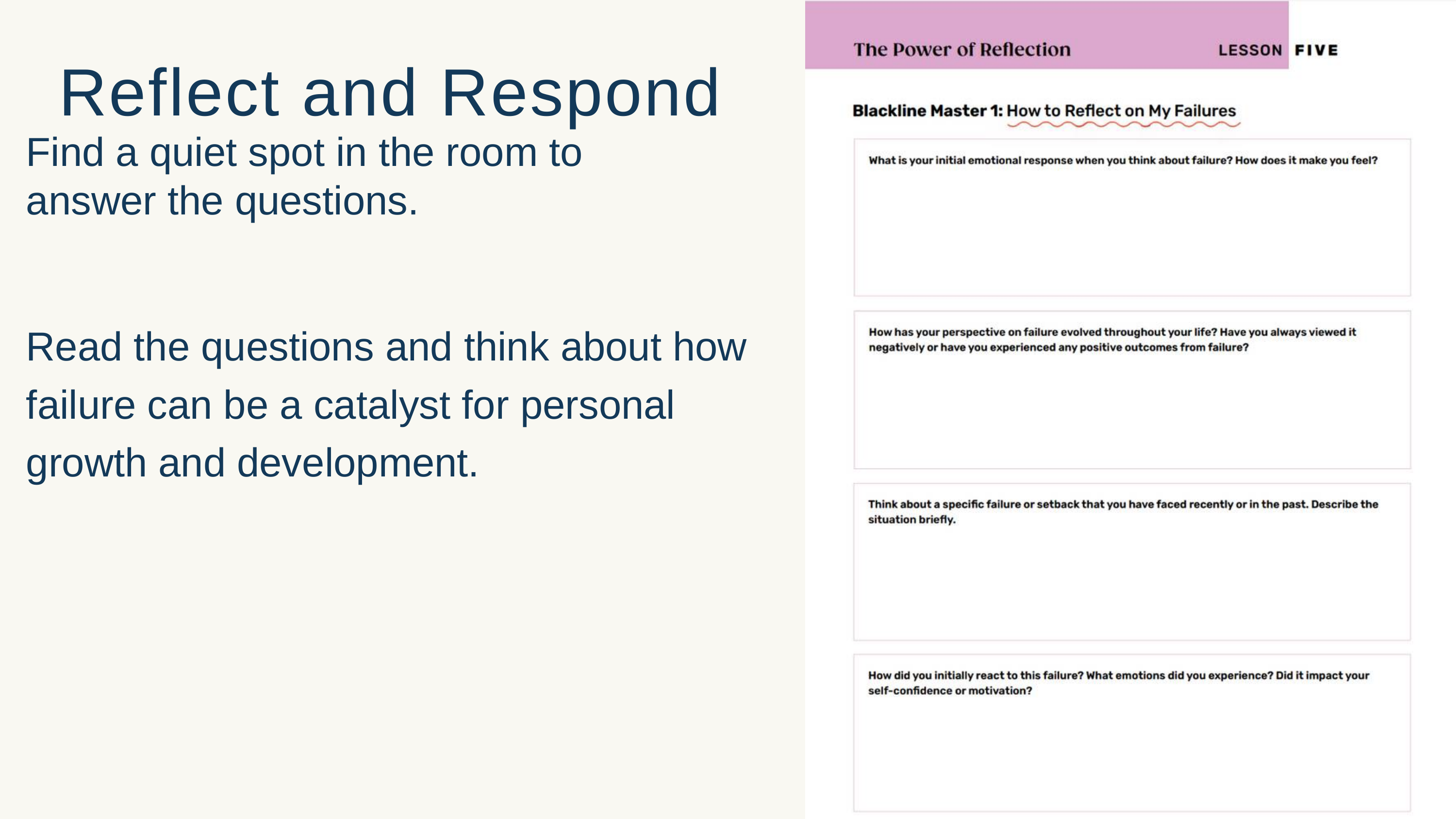

Reflect and Respond
Find a quiet spot in the room to answer the questions.
Read the questions and think about how failure can be a catalyst for personal growth and development.